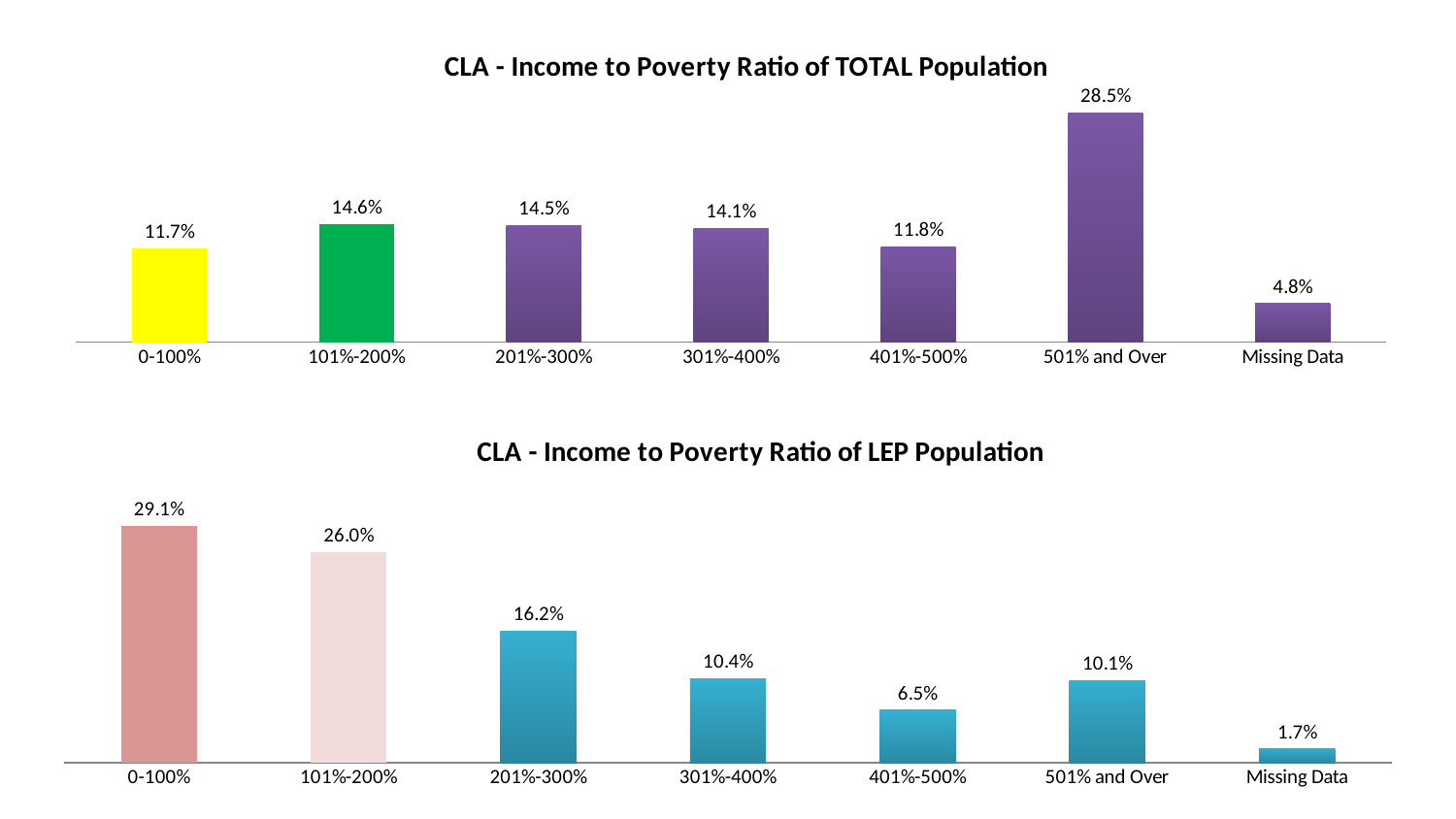

### Chart: CLA - Income to Poverty Ratio of TOTAL Population

| Category | Percent |
|---|---|
| 0-100% | 0.11669384828852572 |
| 101%-200% | 0.14615301121440666 |
| 201%-300% | 0.14478482733159898 |
| 301%-400% | 0.14127138089783006 |
| 401%-500% | 0.11825906724288479 |
| 501% and Over | 0.284968712904691 |
| Missing Data | 0.047869152120062805 |

### Chart: CLA - Income to Poverty Ratio of LEP Population

| Category | Percent |
|---|---|
| 0-100% | 0.2914823678402816 |
| 101%-200% | 0.25961690675953775 |
| 201%-300% | 0.16203708014787363 |
| 301%-400% | 0.10379089105960573 |
| 401%-500% | 0.06482041922357039 |
| 501% and Over | 0.10130460289228878 |
| Missing Data | 0.016947732076842133 |